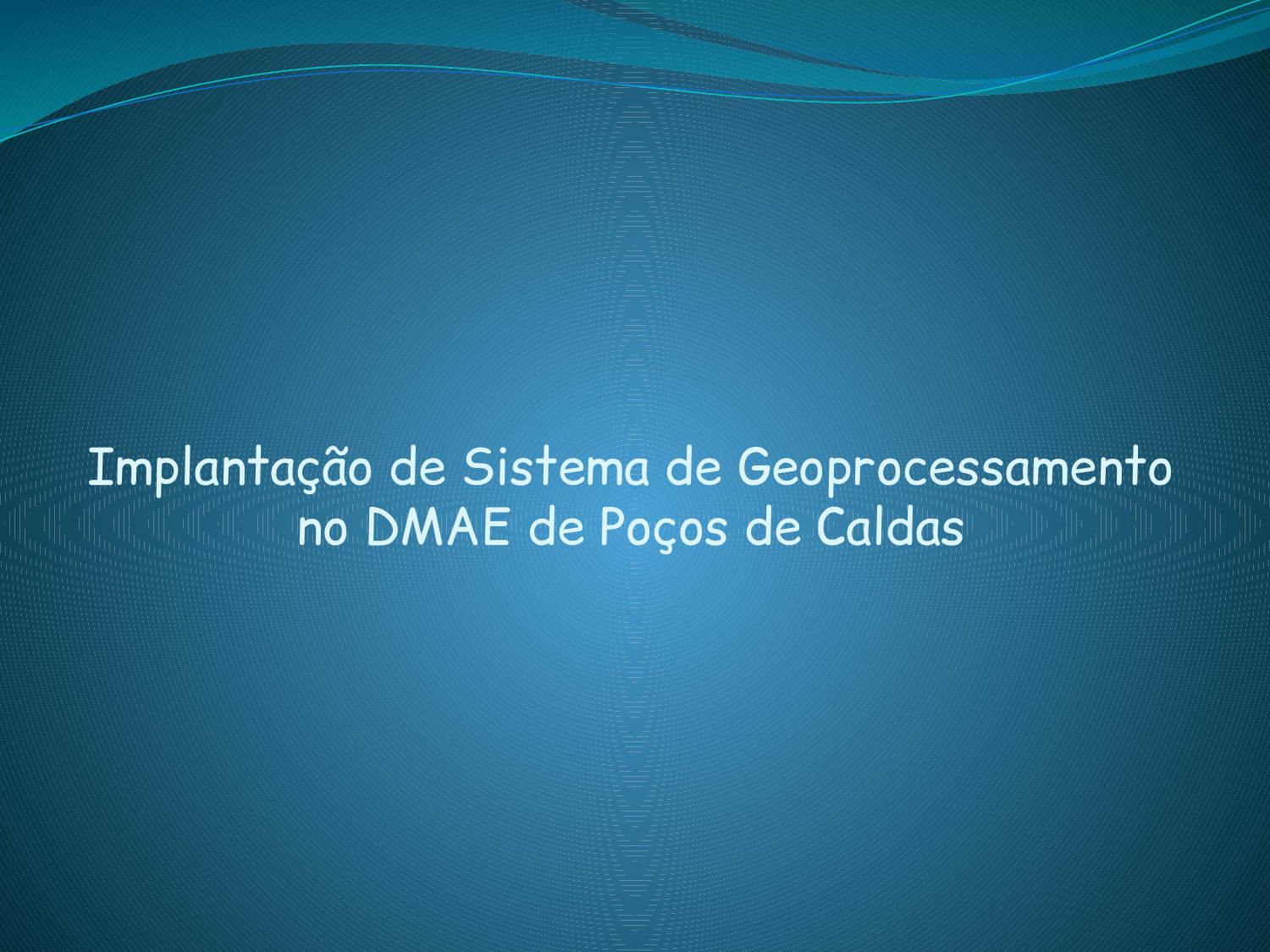

# Implantação de Sistema de Geoprocessamento no DMAE de Poços de Caldas